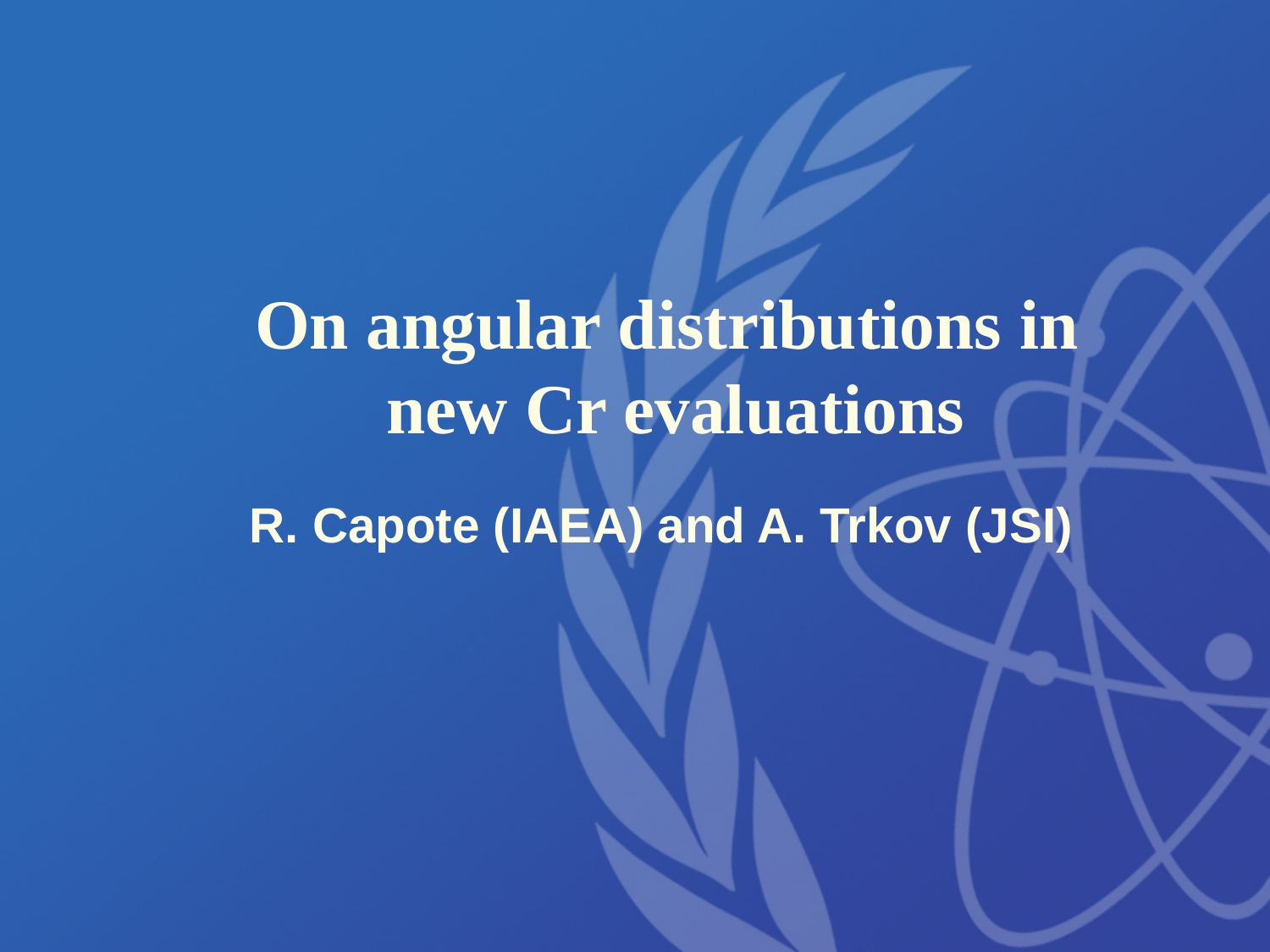

On angular distributions in
new Cr evaluations
R. Capote (IAEA) and A. Trkov (JSI)